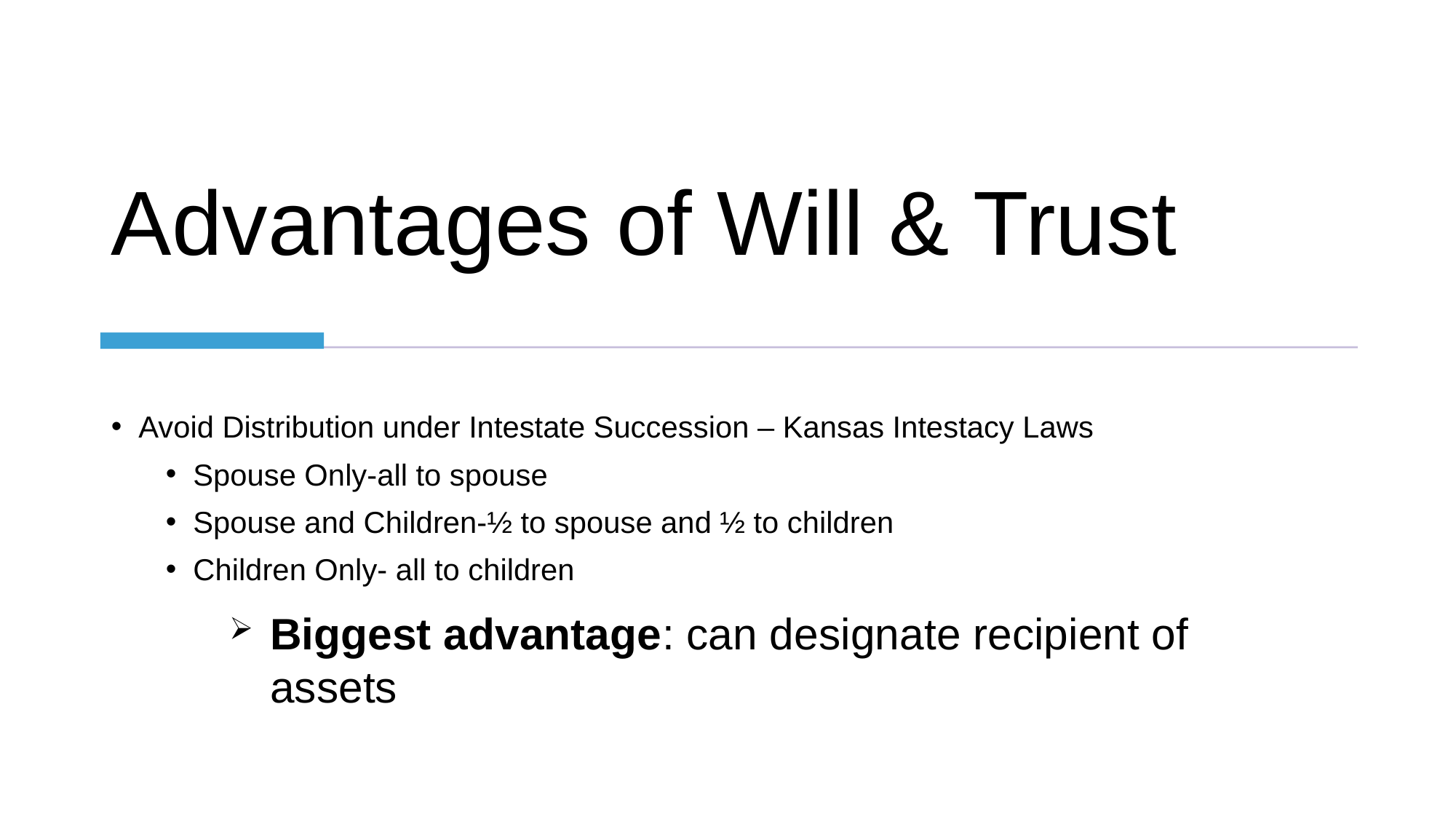

# Advantages of Will & Trust

Avoid Distribution under Intestate Succession – Kansas Intestacy Laws
Spouse Only-all to spouse
Spouse and Children-½ to spouse and ½ to children
Children Only- all to children
Biggest advantage: can designate recipient of assets